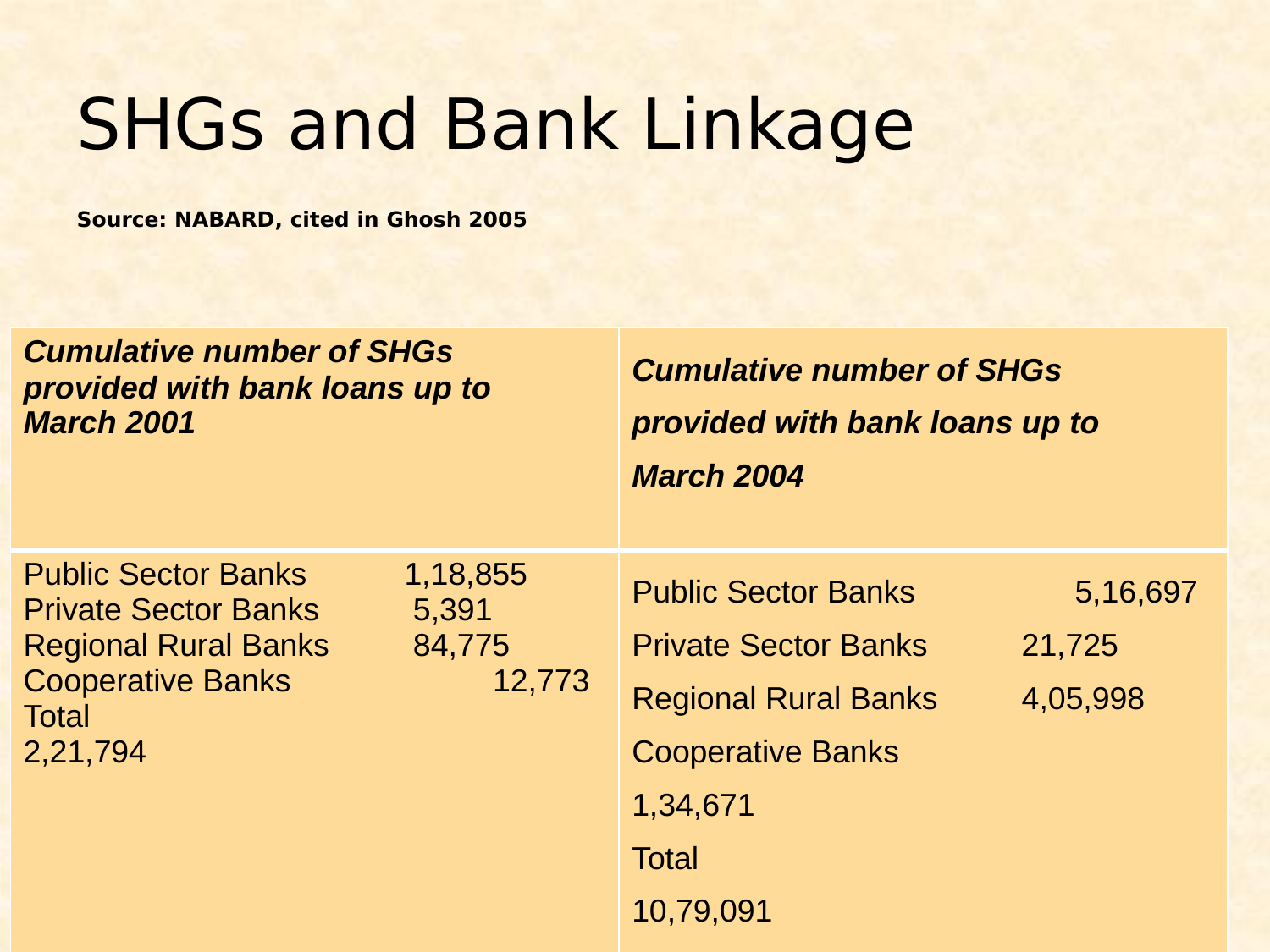

# SHGs and Bank Linkage Source: NABARD, cited in Ghosh 2005
| Cumulative number of SHGs provided with bank loans up to March 2001 | Cumulative number of SHGs provided with bank loans up to March 2004 |
| --- | --- |
| Public Sector Banks 1,18,855 Private Sector Banks 5,391 Regional Rural Banks 84,775 Cooperative Banks 12,773 Total 2,21,794 | Public Sector Banks 5,16,697 Private Sector Banks 21,725 Regional Rural Banks 4,05,998 Cooperative Banks 1,34,671 Total 10,79,091 |